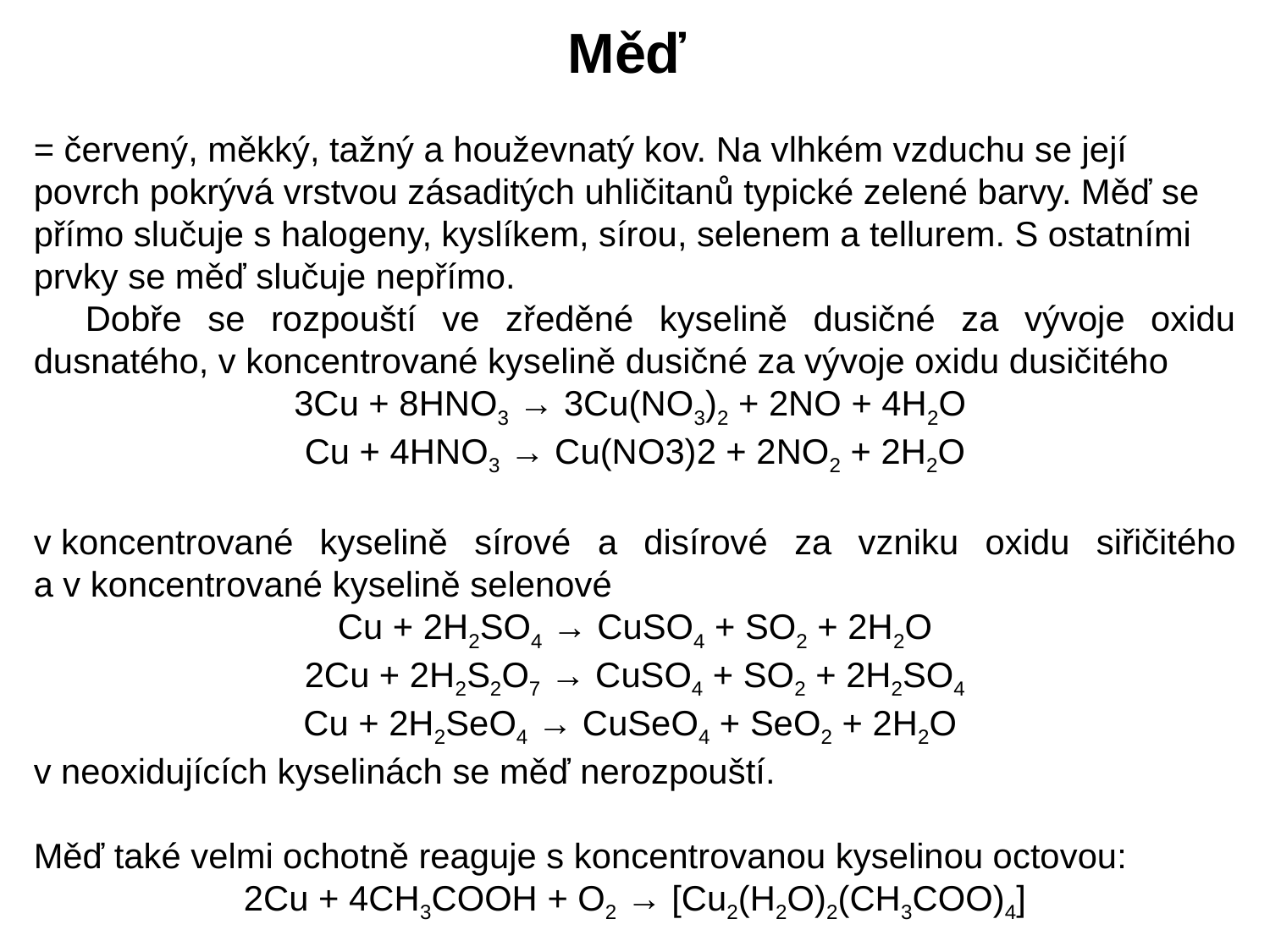

Měď

= červený, měkký, tažný a houževnatý kov. Na vlhkém vzduchu se její povrch pokrývá vrstvou zásaditých uhličitanů typické zelené barvy. Měď se přímo slučuje s halogeny, kyslíkem, sírou, selenem a tellurem. S ostatními prvky se měď slučuje nepřímo.
  Dobře se rozpouští ve zředěné kyselině dusičné za vývoje oxidu dusnatého, v koncentrované kyselině dusičné za vývoje oxidu dusičitého
3Cu + 8HNO3 → 3Cu(NO3)2 + 2NO + 4H2O
Cu + 4HNO3 → Cu(NO3)2 + 2NO2 + 2H2O
v koncentrované kyselině sírové a disírové za vzniku oxidu siřičitého a v koncentrované kyselině selenové
Cu + 2H2SO4 → CuSO4 + SO2 + 2H2O
2Cu + 2H2S2O7 → CuSO4 + SO2 + 2H2SO4
Cu + 2H2SeO4 → CuSeO4 + SeO2 + 2H2O
v neoxidujících kyselinách se měď nerozpouští.

Měď také velmi ochotně reaguje s koncentrovanou kyselinou octovou:
2Cu + 4CH3COOH + O2 → [Cu2(H2O)2(CH3COO)4]